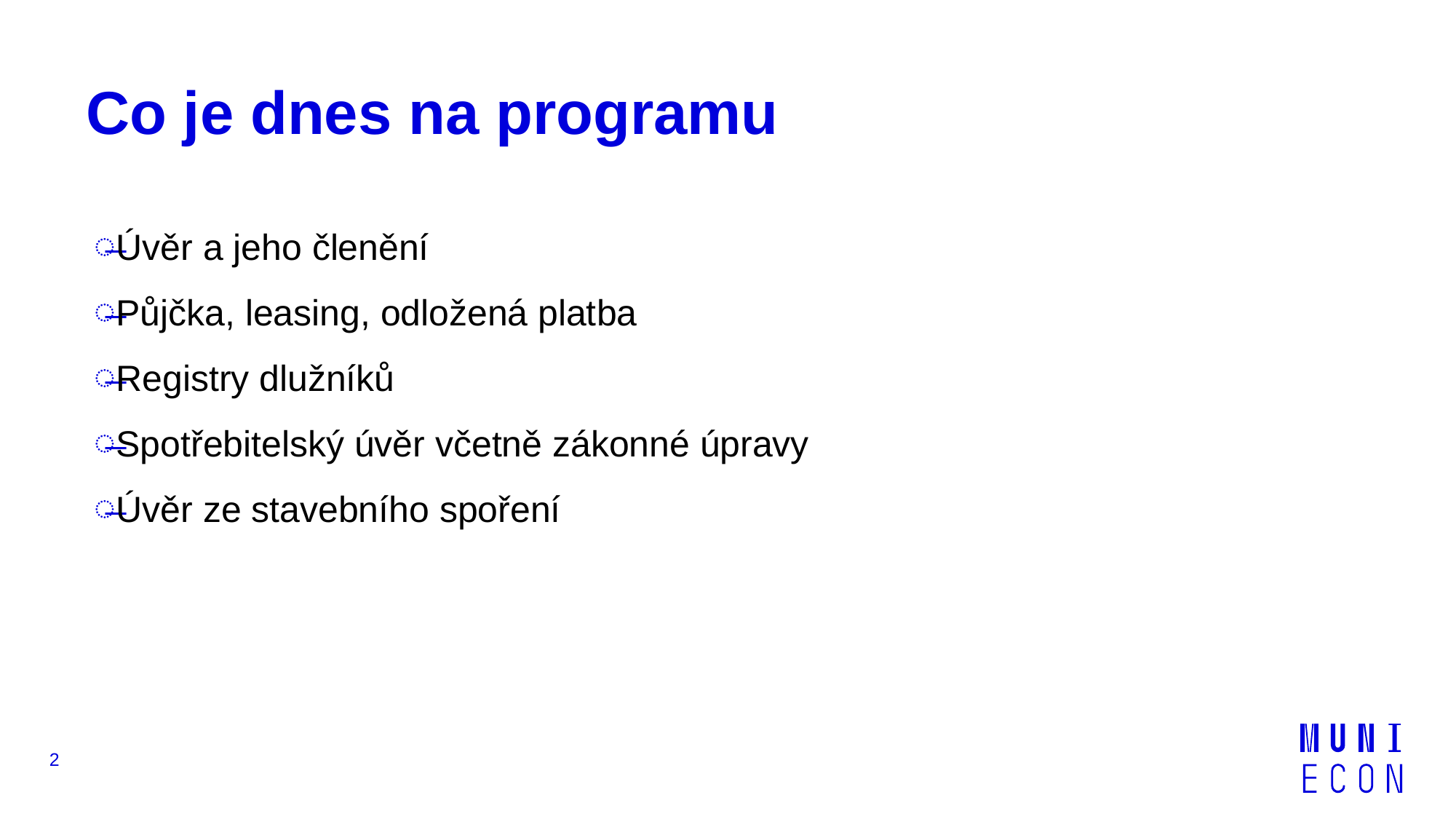

# Co je dnes na programu
Úvěr a jeho členění
Půjčka, leasing, odložená platba
Registry dlužníků
Spotřebitelský úvěr včetně zákonné úpravy
Úvěr ze stavebního spoření

2